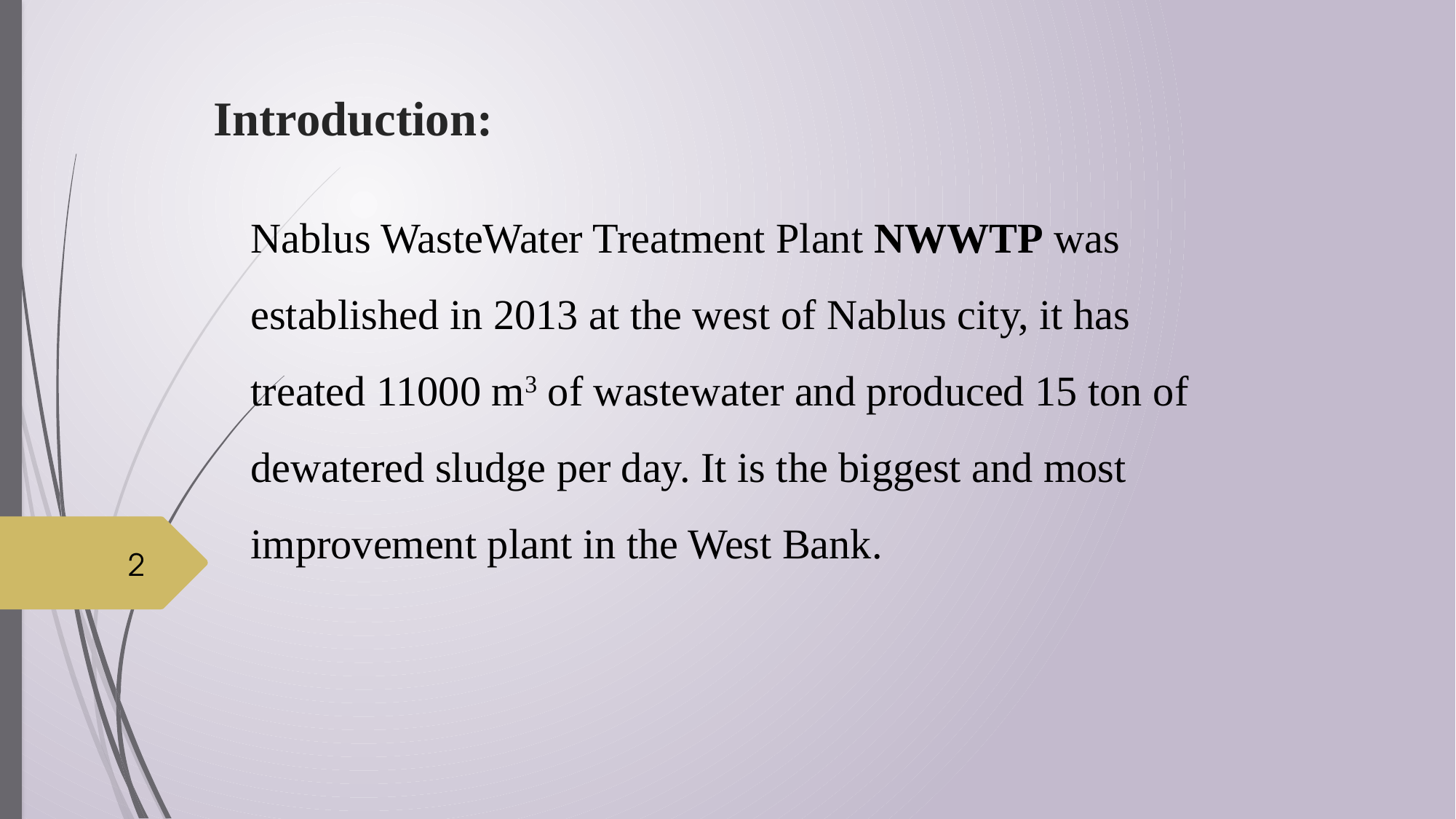

# Introduction:
Nablus WasteWater Treatment Plant NWWTP was established in 2013 at the west of Nablus city, it has treated 11000 m3 of wastewater and produced 15 ton of dewatered sludge per day. It is the biggest and most improvement plant in the West Bank.

2